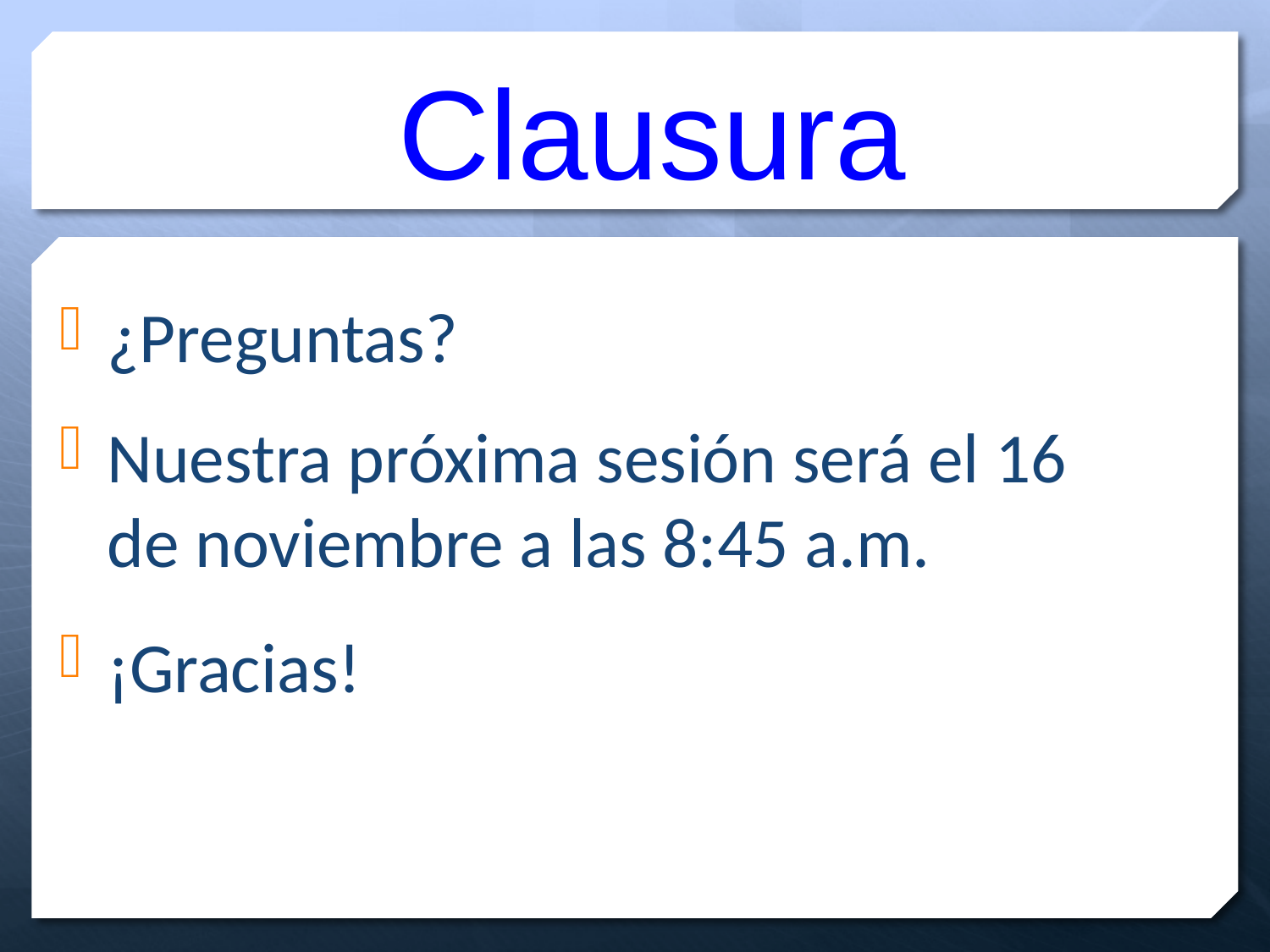

Clausura
¿Preguntas?
Nuestra próxima sesión será el 16 de noviembre a las 8:45 a.m.
¡Gracias!